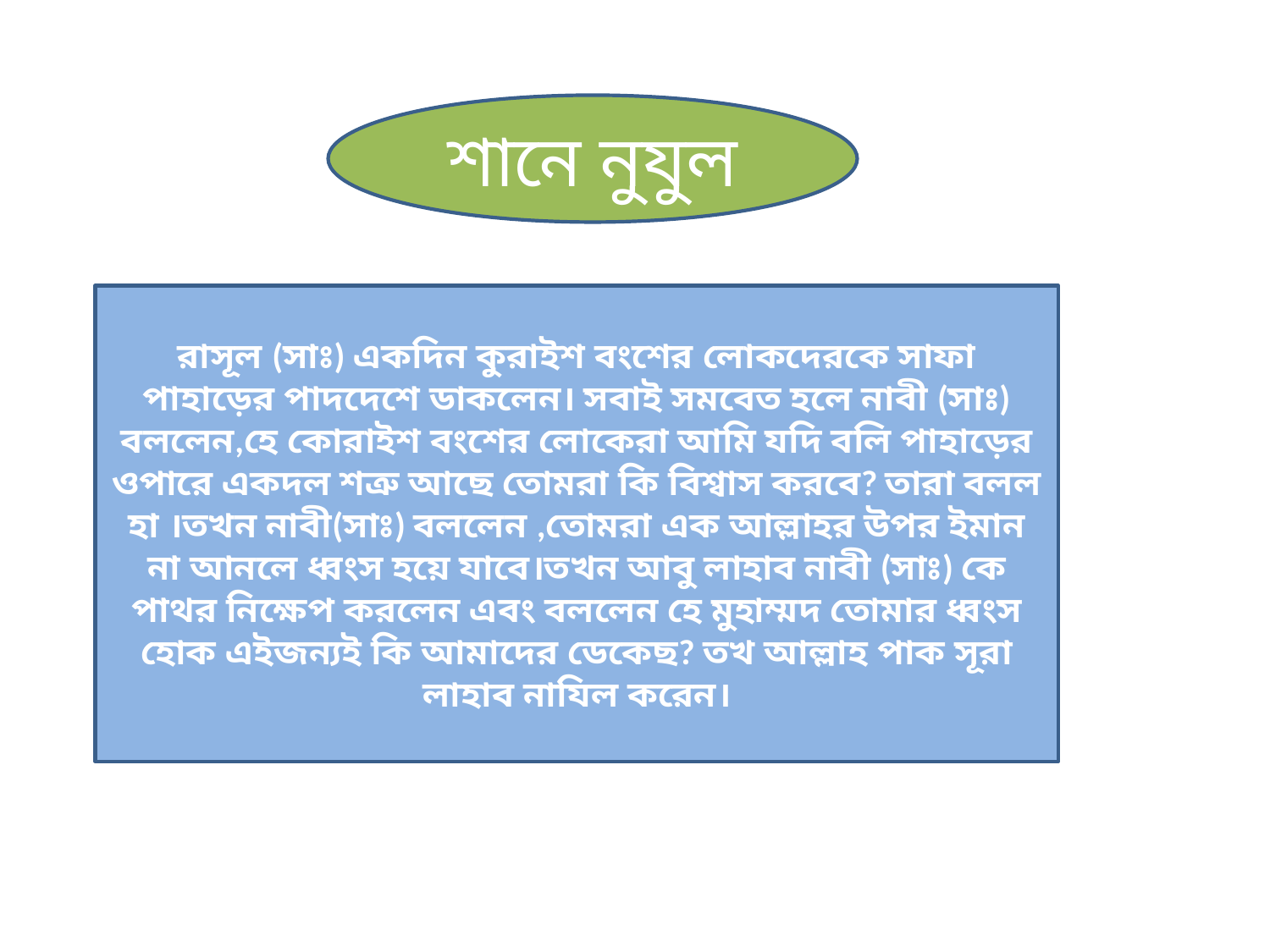

শানে নুযুল
রাসূল (সাঃ) একদিন কুরাইশ বংশের লোকদেরকে সাফা পাহাড়ের পাদদেশে ডাকলেন। সবাই সমবেত হলে নাবী (সাঃ) বললেন,হে কোরাইশ বংশের লোকেরা আমি যদি বলি পাহাড়ের ওপারে একদল শত্রু আছে তোমরা কি বিশ্বাস করবে? তারা বলল হা ।তখন নাবী(সাঃ) বললেন ,তোমরা এক আল্লাহর উপর ইমান না আনলে ধ্বংস হয়ে যাবে।তখন আবু লাহাব নাবী (সাঃ) কে পাথর নিক্ষেপ করলেন এবং বললেন হে মুহাম্মদ তোমার ধ্বংস হোক এইজন্যই কি আমাদের ডেকেছ? তখ আল্লাহ পাক সূরা লাহাব নাযিল করেন।